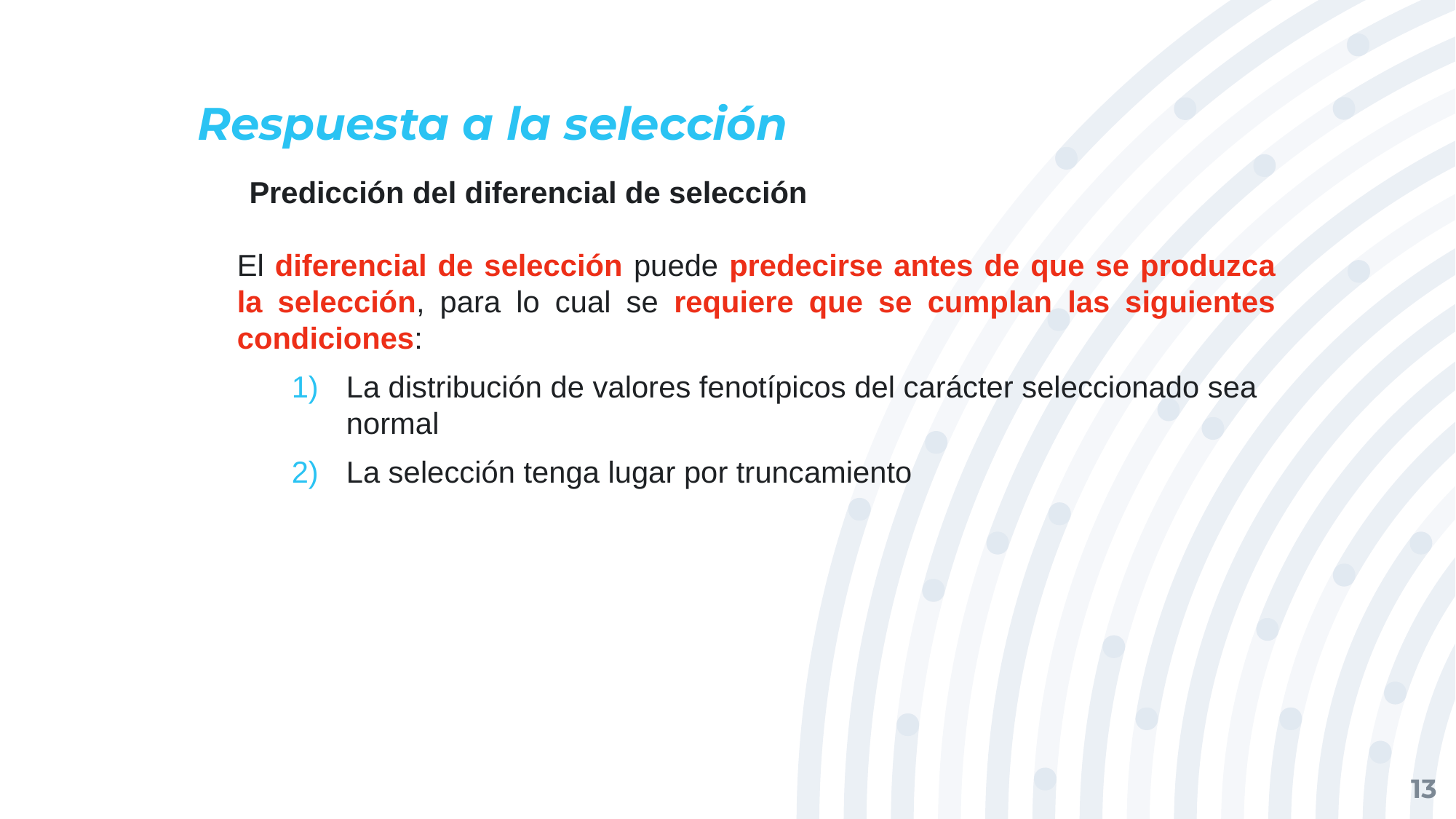

Respuesta a la selección
Predicción del diferencial de selección

El diferencial de selección puede predecirse antes de que se produzca la selección, para lo cual se requiere que se cumplan las siguientes condiciones:
La distribución de valores fenotípicos del carácter seleccionado sea normal
La selección tenga lugar por truncamiento
13